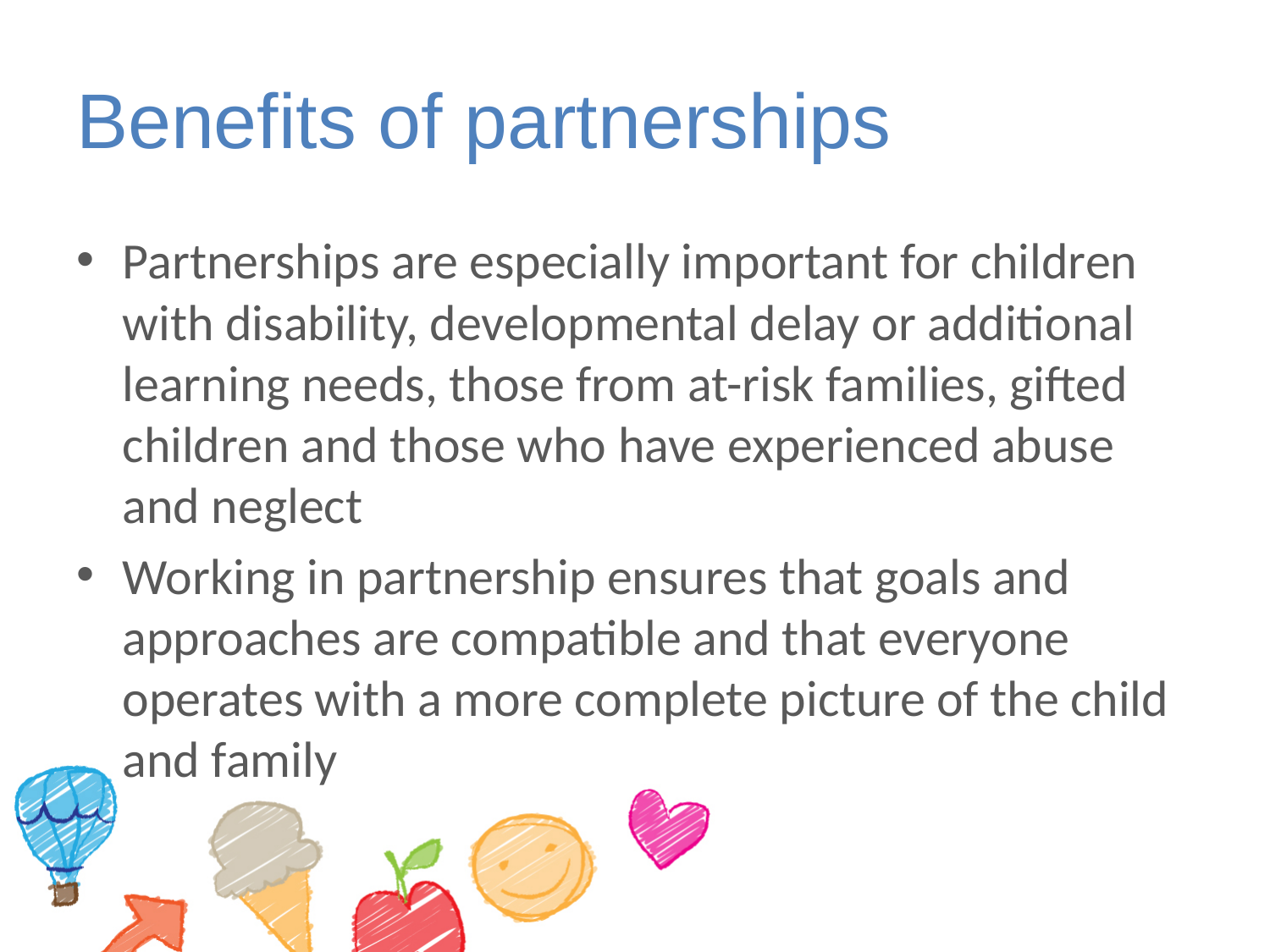

# Benefits of partnerships
Partnerships are especially important for children with disability, developmental delay or additional learning needs, those from at-risk families, gifted children and those who have experienced abuse and neglect
Working in partnership ensures that goals and approaches are compatible and that everyone operates with a more complete picture of the child and family